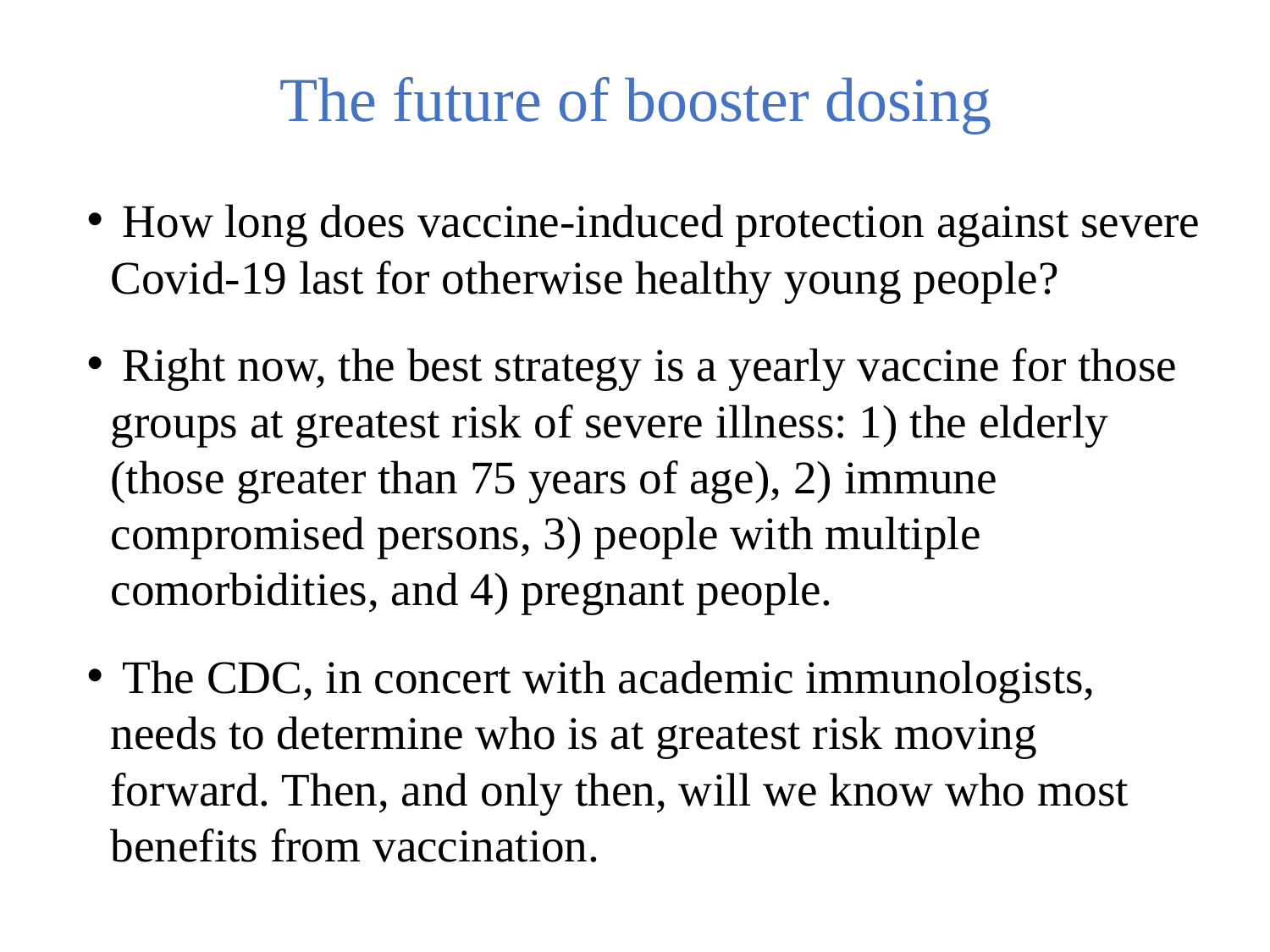

# The future of booster dosing
 How long does vaccine-induced protection against severe Covid-19 last for otherwise healthy young people?
 Right now, the best strategy is a yearly vaccine for those groups at greatest risk of severe illness: 1) the elderly (those greater than 75 years of age), 2) immune compromised persons, 3) people with multiple comorbidities, and 4) pregnant people.
 The CDC, in concert with academic immunologists, needs to determine who is at greatest risk moving forward. Then, and only then, will we know who most benefits from vaccination.